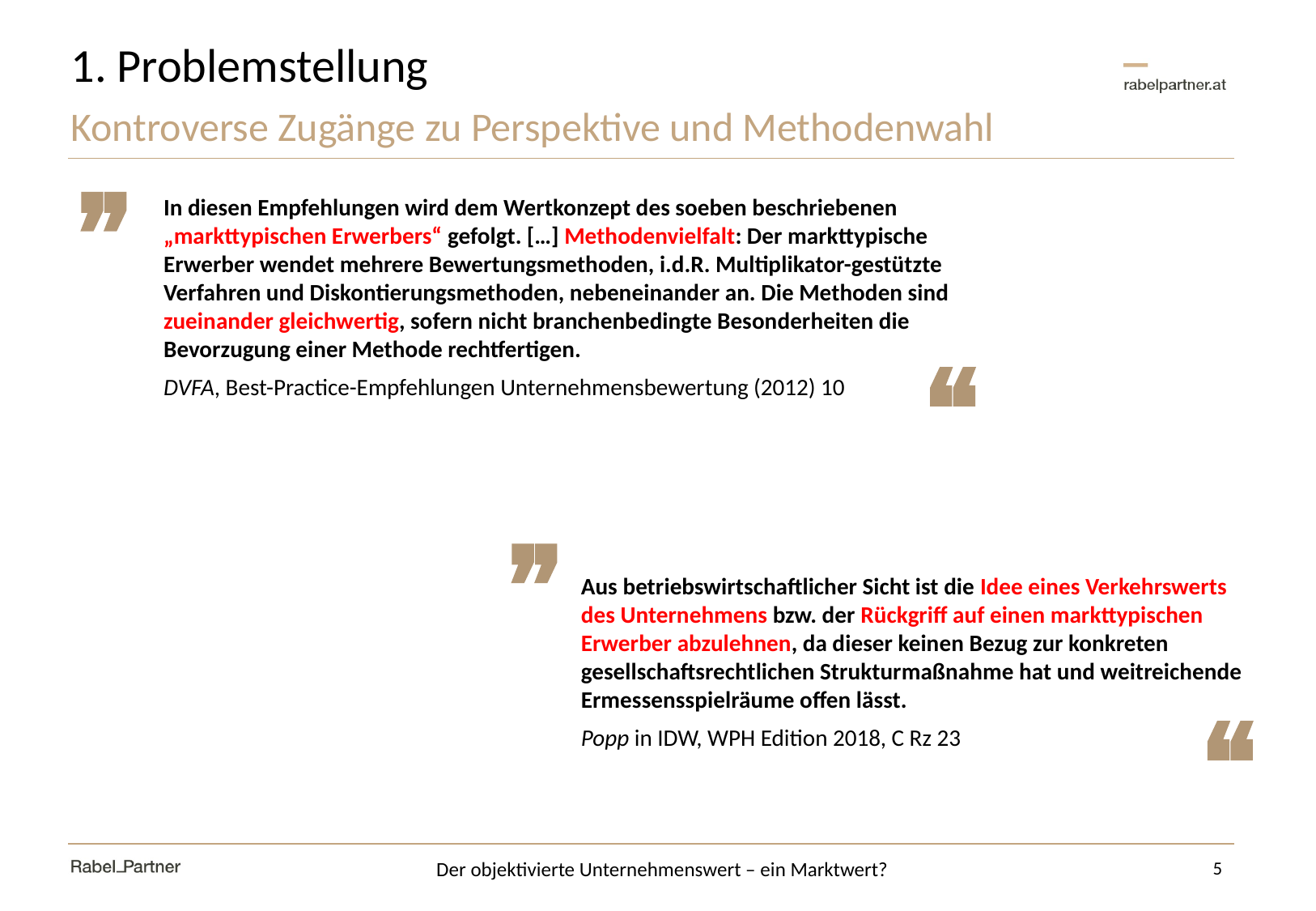

# 1. Problemstellung
Kontroverse Zugänge zu Perspektive und Methodenwahl
“
In diesen Empfehlungen wird dem Wertkonzept des soeben beschriebenen „markttypischen Erwerbers“ gefolgt. […] Methodenvielfalt: Der markttypische Erwerber wendet mehrere Bewertungsmethoden, i.d.R. Multiplikator-gestützte Verfahren und Diskontierungsmethoden, nebeneinander an. Die Methoden sind zueinander gleichwertig, sofern nicht branchenbedingte Besonderheiten die Bevorzugung einer Methode rechtfertigen.
DVFA, Best-Practice-Empfehlungen Unternehmensbewertung (2012) 10
“
“
Aus betriebswirtschaftlicher Sicht ist die Idee eines Verkehrswerts des Unternehmens bzw. der Rückgriff auf einen markttypischen Erwerber abzulehnen, da dieser keinen Bezug zur konkreten gesellschaftsrechtlichen Strukturmaßnahme hat und weitreichende Ermessensspielräume offen lässt.
Popp in IDW, WPH Edition 2018, C Rz 23
“
5
Der objektivierte Unternehmenswert – ein Marktwert?